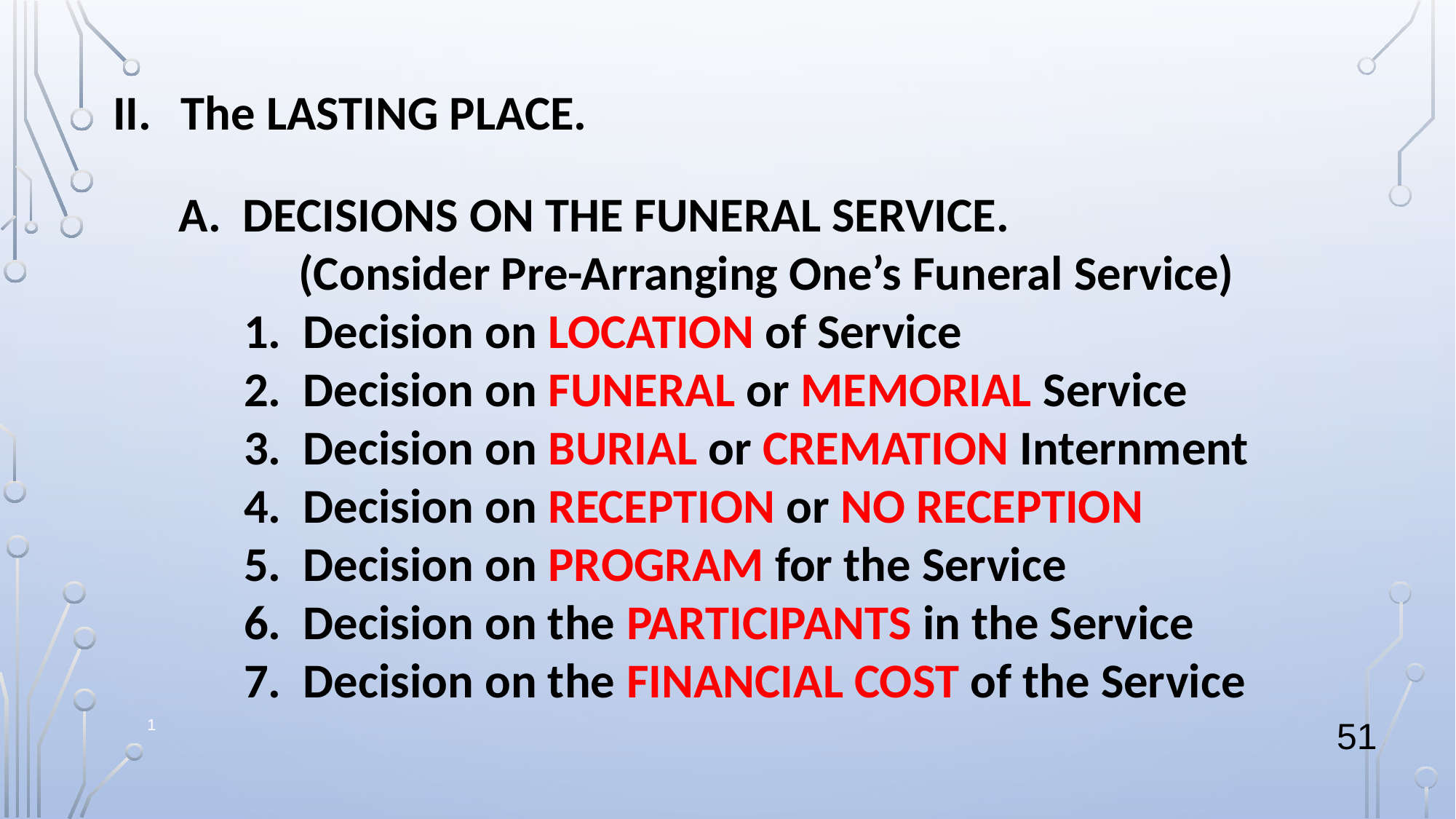

The LASTING PLACE.

      A.  DECISIONS ON THE FUNERAL SERVICE.
                 (Consider Pre-Arranging One’s Funeral Service)
            1.  Decision on LOCATION of Service
            2.  Decision on FUNERAL or MEMORIAL Service
            3.  Decision on BURIAL or CREMATION Internment
            4.  Decision on RECEPTION or NO RECEPTION
            5.  Decision on PROGRAM for the Service
            6.  Decision on the PARTICIPANTS in the Service
            7.  Decision on the FINANCIAL COST of the Service
1
51